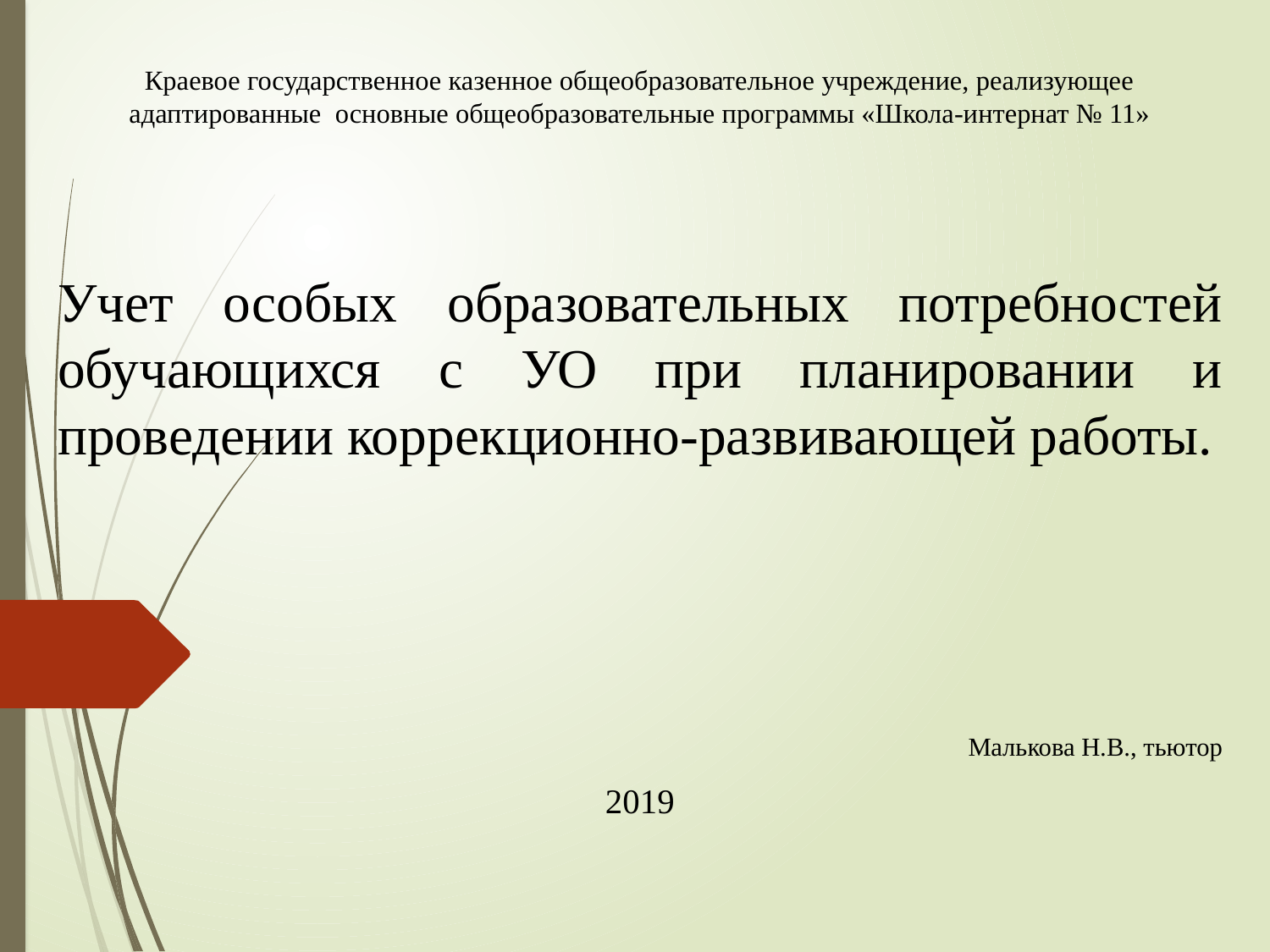

Краевое государственное казенное общеобразовательное учреждение, реализующее адаптированные  основные общеобразовательные программы «Школа-интернат № 11»

Учет особых образовательных потребностей обучающихся с УО при планировании и проведении коррекционно-развивающей работы.

Малькова Н.В., тьютор
2019